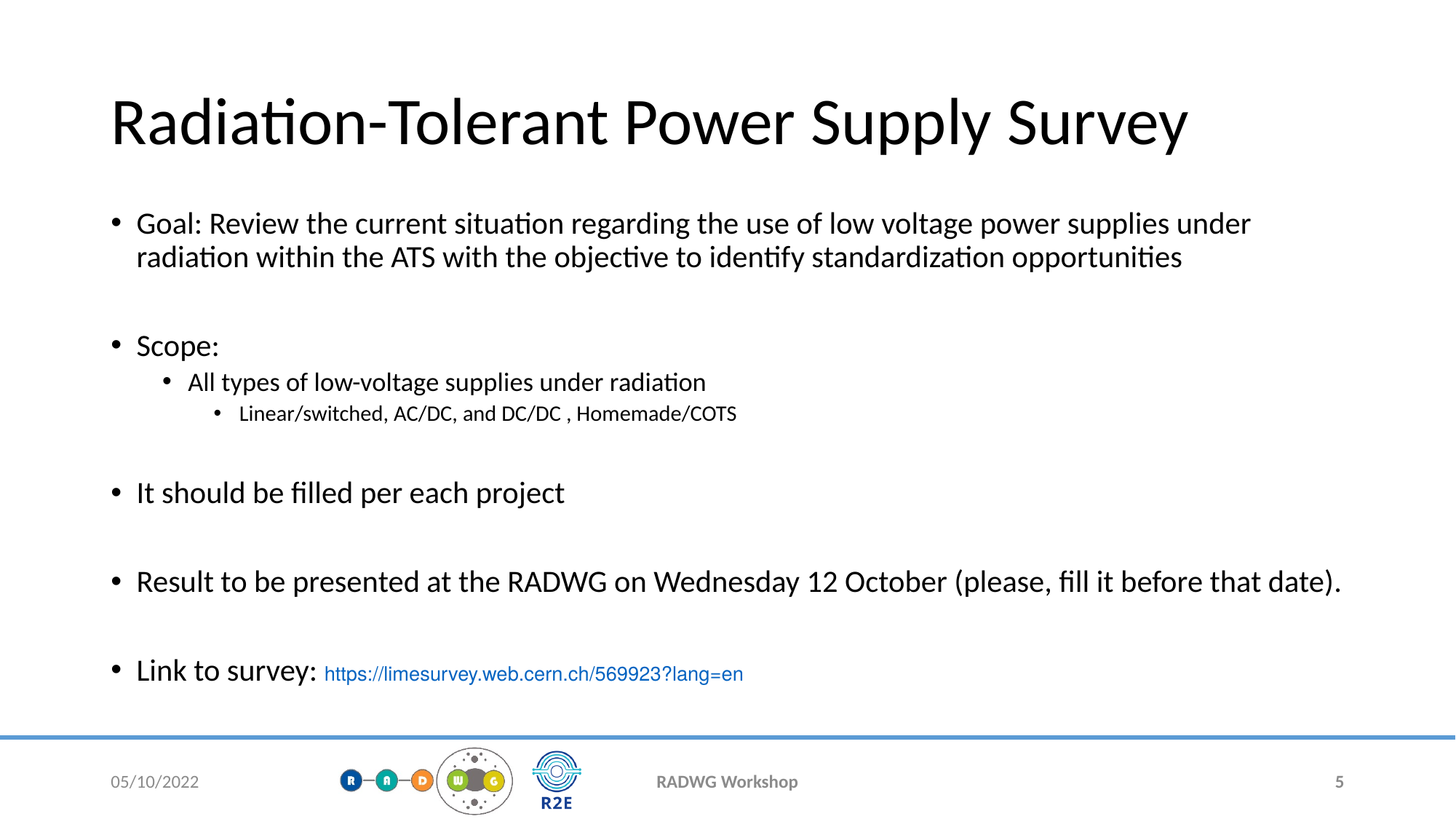

# Radiation-Tolerant Power Supply Survey
Goal: Review the current situation regarding the use of low voltage power supplies under radiation within the ATS with the objective to identify standardization opportunities

Scope:
All types of low-voltage supplies under radiation
Linear/switched, AC/DC, and DC/DC , Homemade/COTS

It should be filled per each project

Result to be presented at the RADWG on Wednesday 12 October (please, fill it before that date).

Link to survey: https://limesurvey.web.cern.ch/569923?lang=en

05/10/2022
RADWG Workshop
5